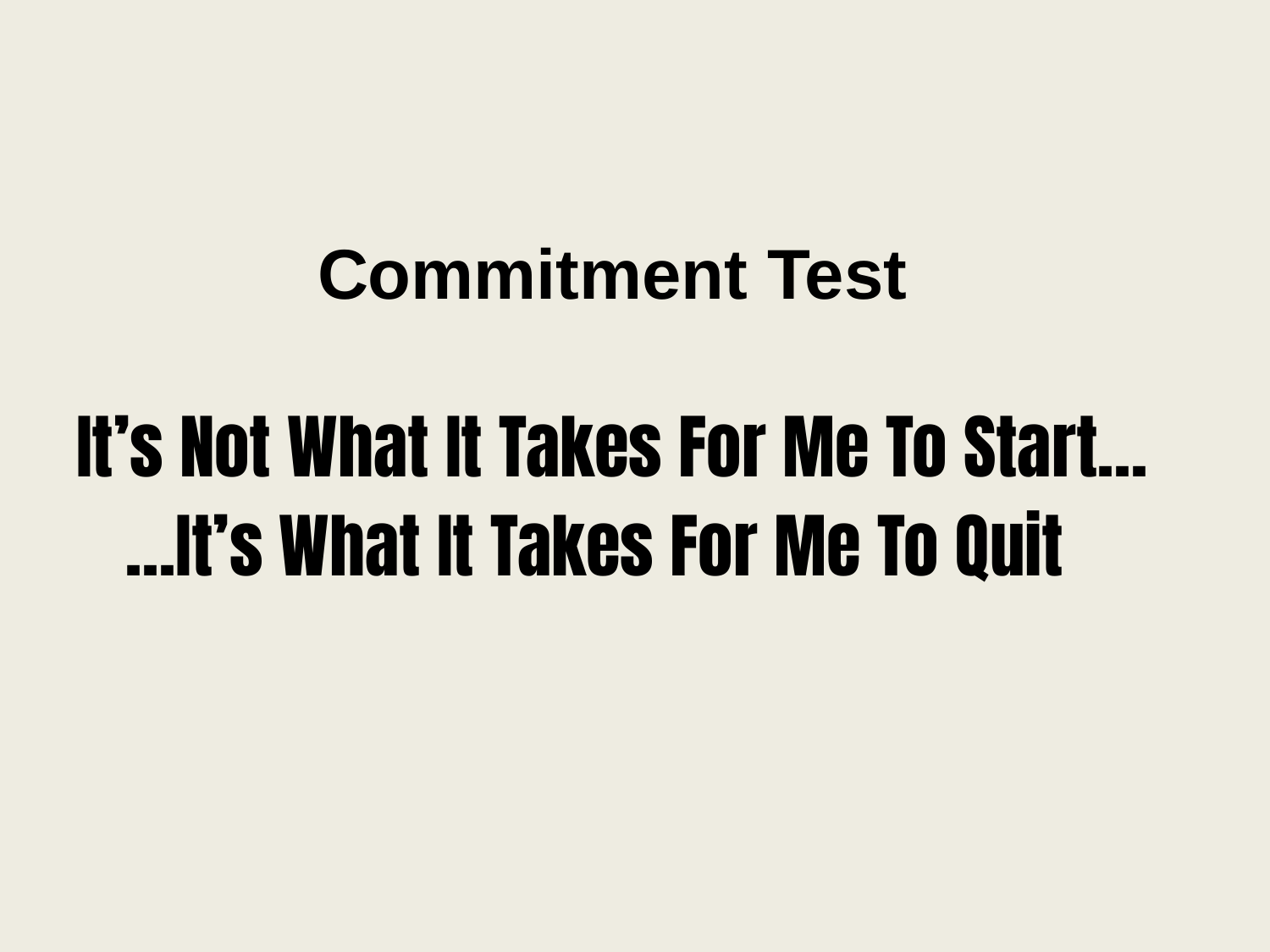

#
                   Commitment Test

It’s Not What It Takes For Me To Start…
   …It’s What It Takes For Me To Quit